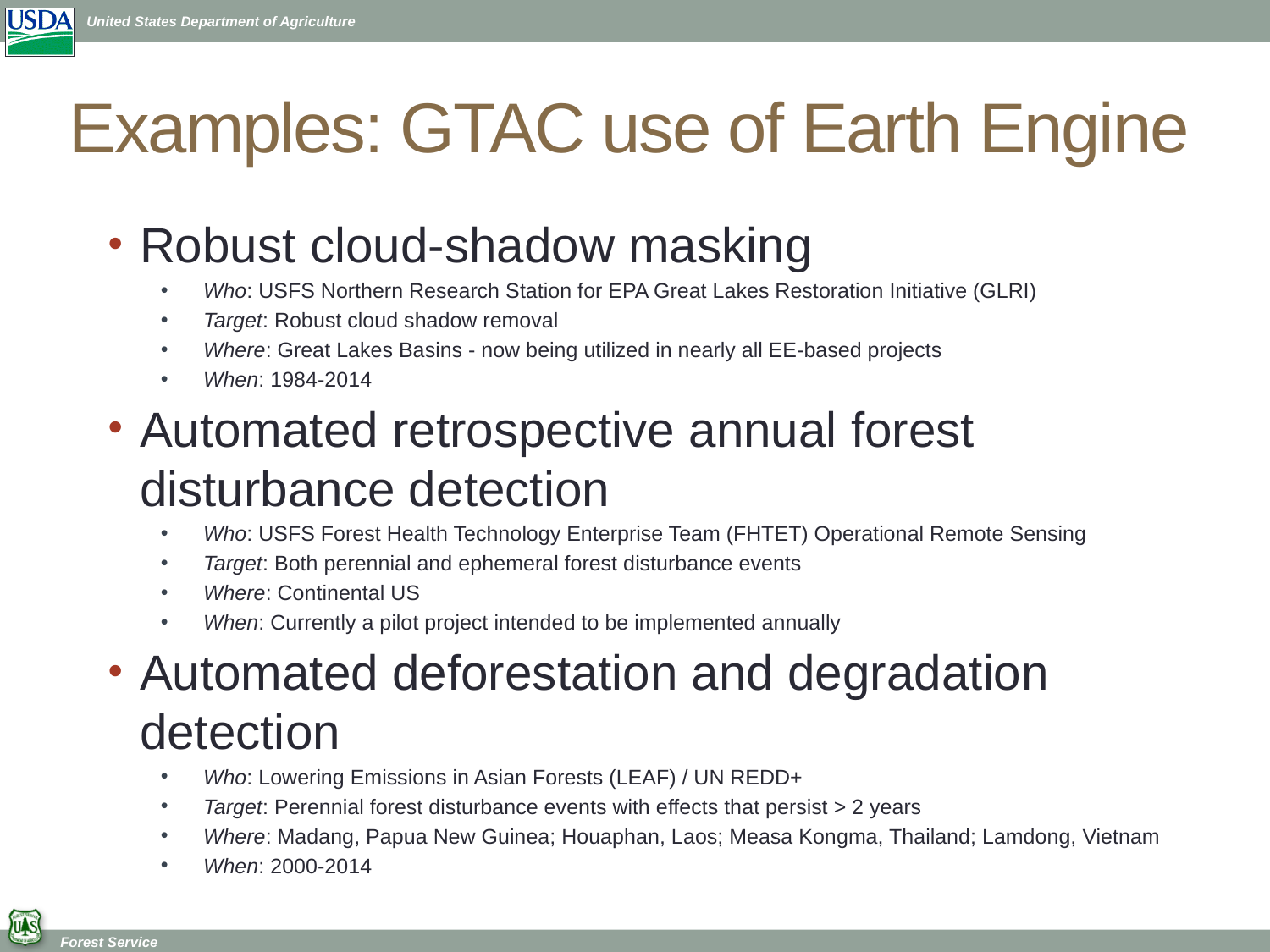

# Examples: GTAC use of Earth Engine
Robust cloud-shadow masking
Who: USFS Northern Research Station for EPA Great Lakes Restoration Initiative (GLRI)
Target: Robust cloud shadow removal
Where: Great Lakes Basins - now being utilized in nearly all EE-based projects
When: 1984-2014
Automated retrospective annual forest disturbance detection
Who: USFS Forest Health Technology Enterprise Team (FHTET) Operational Remote Sensing
Target: Both perennial and ephemeral forest disturbance events
Where: Continental US
When: Currently a pilot project intended to be implemented annually
Automated deforestation and degradation detection
Who: Lowering Emissions in Asian Forests (LEAF) / UN REDD+
Target: Perennial forest disturbance events with effects that persist > 2 years
Where: Madang, Papua New Guinea; Houaphan, Laos; Measa Kongma, Thailand; Lamdong, Vietnam
When: 2000-2014